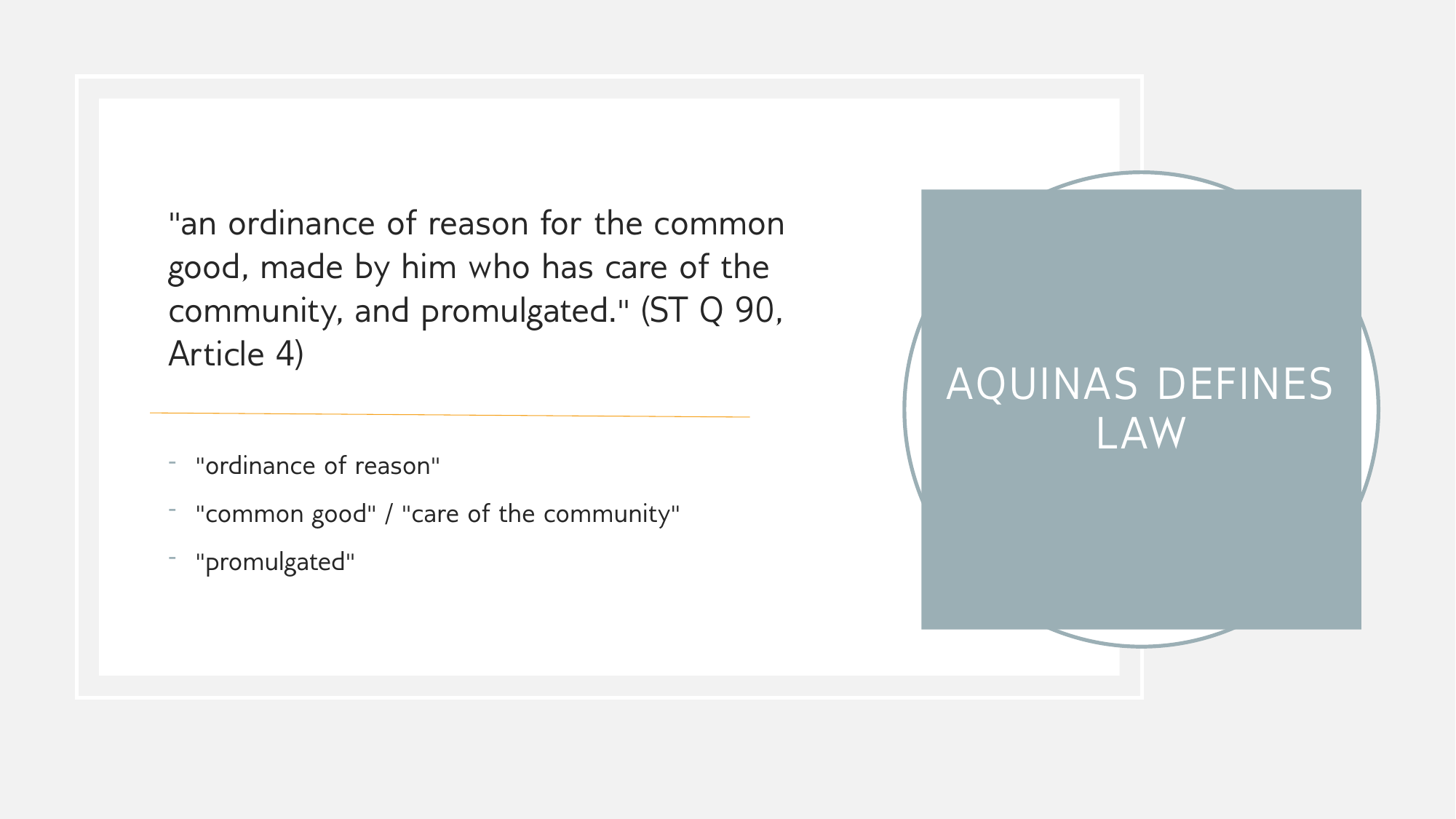

"an ordinance of reason for the common good, made by him who has care of the community, and promulgated." (ST Q 90, Article 4)

"ordinance of reason"
"common good" / "care of the community"
"promulgated"

# Aquinas Defines Law